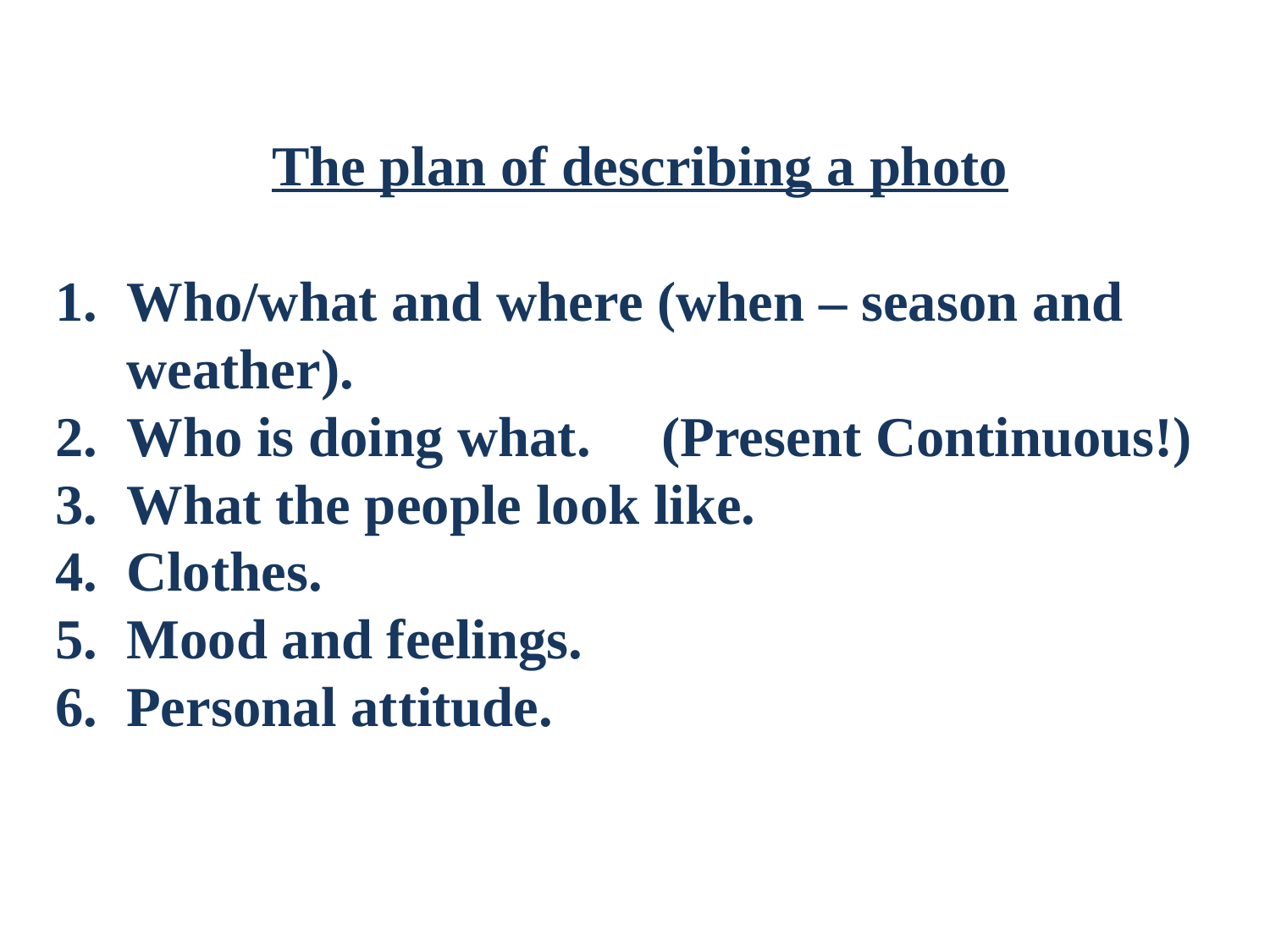

The plan of describing a photo

Who/what and where (when – season and weather).
Who is doing what.     (Present Continuous!)
What the people look like.
Clothes.
Mood and feelings.
Personal attitude.